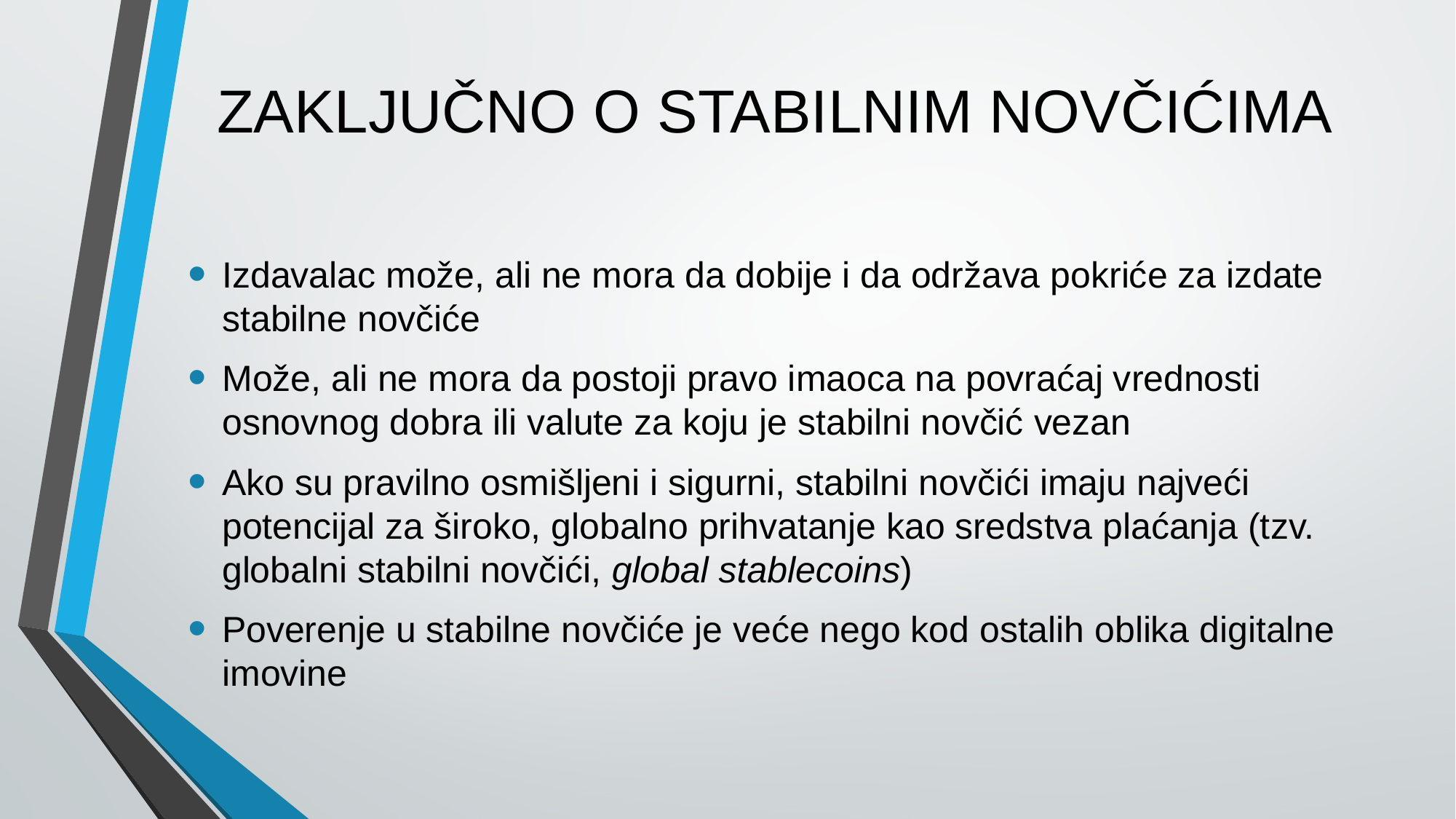

# ZAKLJUČNO O STABILNIM NOVČIĆIMA
Izdavalac može, ali ne mora da dobije i da održava pokriće za izdate stabilne novčiće
Može, ali ne mora da postoji pravo imaoca na povraćaj vrednosti osnovnog dobra ili valute za koju je stabilni novčić vezan
Ako su pravilno osmišljeni i sigurni, stabilni novčići imaju najveći potencijal za široko, globalno prihvatanje kao sredstva plaćanja (tzv. globalni stabilni novčići, global stablecoins)
Poverenje u stabilne novčiće je veće nego kod ostalih oblika digitalne imovine